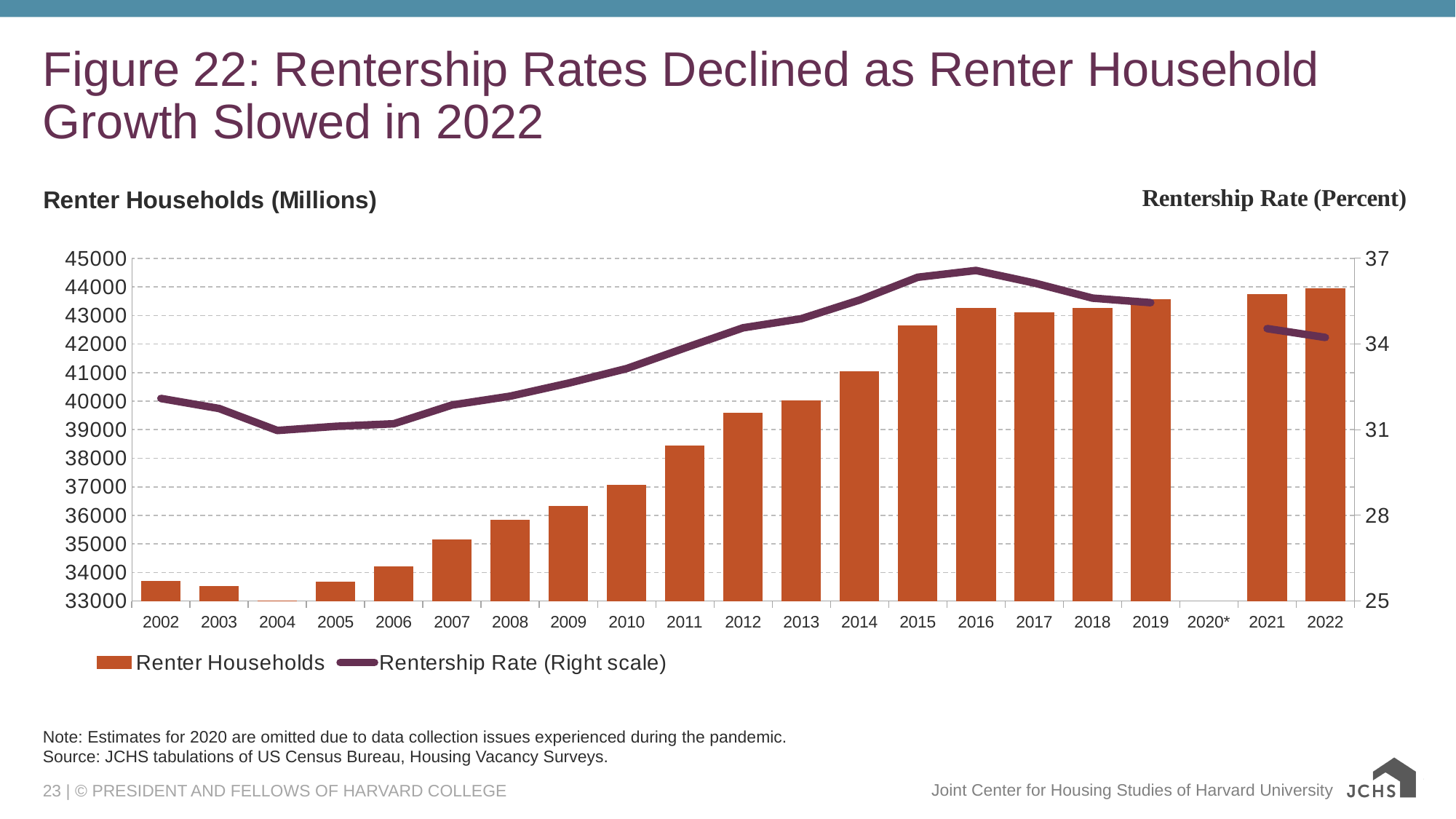

# Figure 22: Rentership Rates Declined as Renter Household Growth Slowed in 2022

### Chart: Renter Households (Millions)

| Category | Renter Households | Rentership Rate (Right scale) |
|---|---|---|
| 2002 | 33687.0 | 32.09355499452198 |
| 2003 | 33506.0 | 31.741189844638118 |
| 2004 | 33013.0 | 30.97252974068375 |
| 2005 | 33678.0 | 31.11677800260554 |
| 2006 | 34195.0 | 31.206935888660738 |
| 2007 | 35147.0 | 31.86318060667597 |
| 2008 | 35843.0 | 32.172445673150285 |
| 2009 | 36330.0 | 32.628610432533414 |
| 2010 | 37069.0 | 33.13874485964598 |
| 2011 | 38443.0 | 33.86034139552909 |
| 2012 | 39583.0 | 34.56638110956835 |
| 2013 | 40004.0 | 34.885282498931744 |
| 2014 | 41034.0 | 35.53927300127316 |
| 2015 | 42639.0 | 36.336443819506584 |
| 2016 | 43259.0 | 36.574931304164025 |
| 2017 | 43102.0 | 36.13756791199946 |
| 2018 | 43247.0 | 35.606547119168766 |
| 2019 | 43558.0 | 35.447591145833336 |
| 2020* | None | None |
| 2021 | 43727.0 | 34.53949447077409 |
| 2022 | 43938.0 | 34.228423192876676 |
Note: Estimates for 2020 are omitted due to data collection issues experienced during the pandemic.
Source: JCHS tabulations of US Census Bureau, Housing Vacancy Surveys.